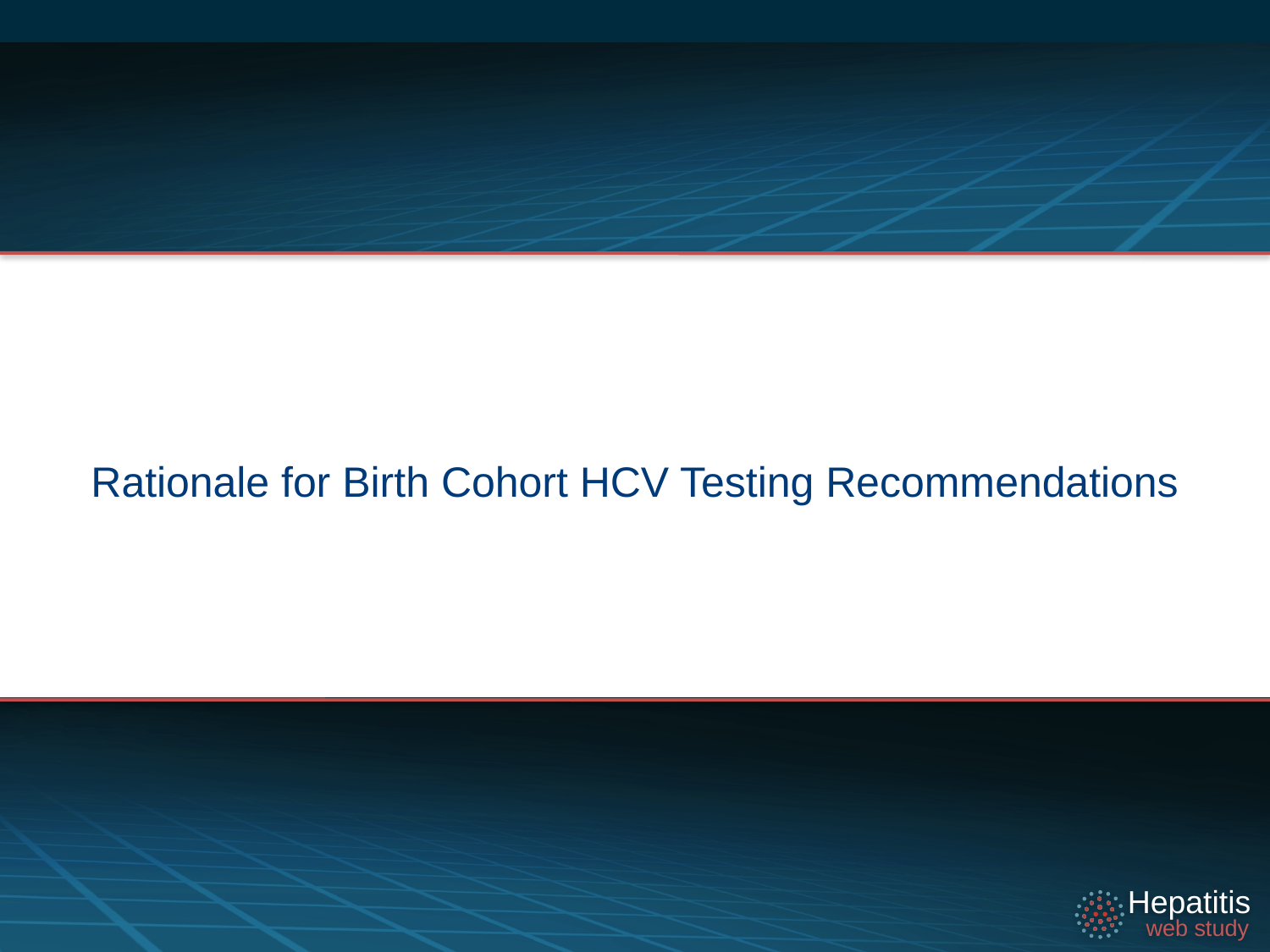

# Rationale for Birth Cohort HCV Testing Recommendations